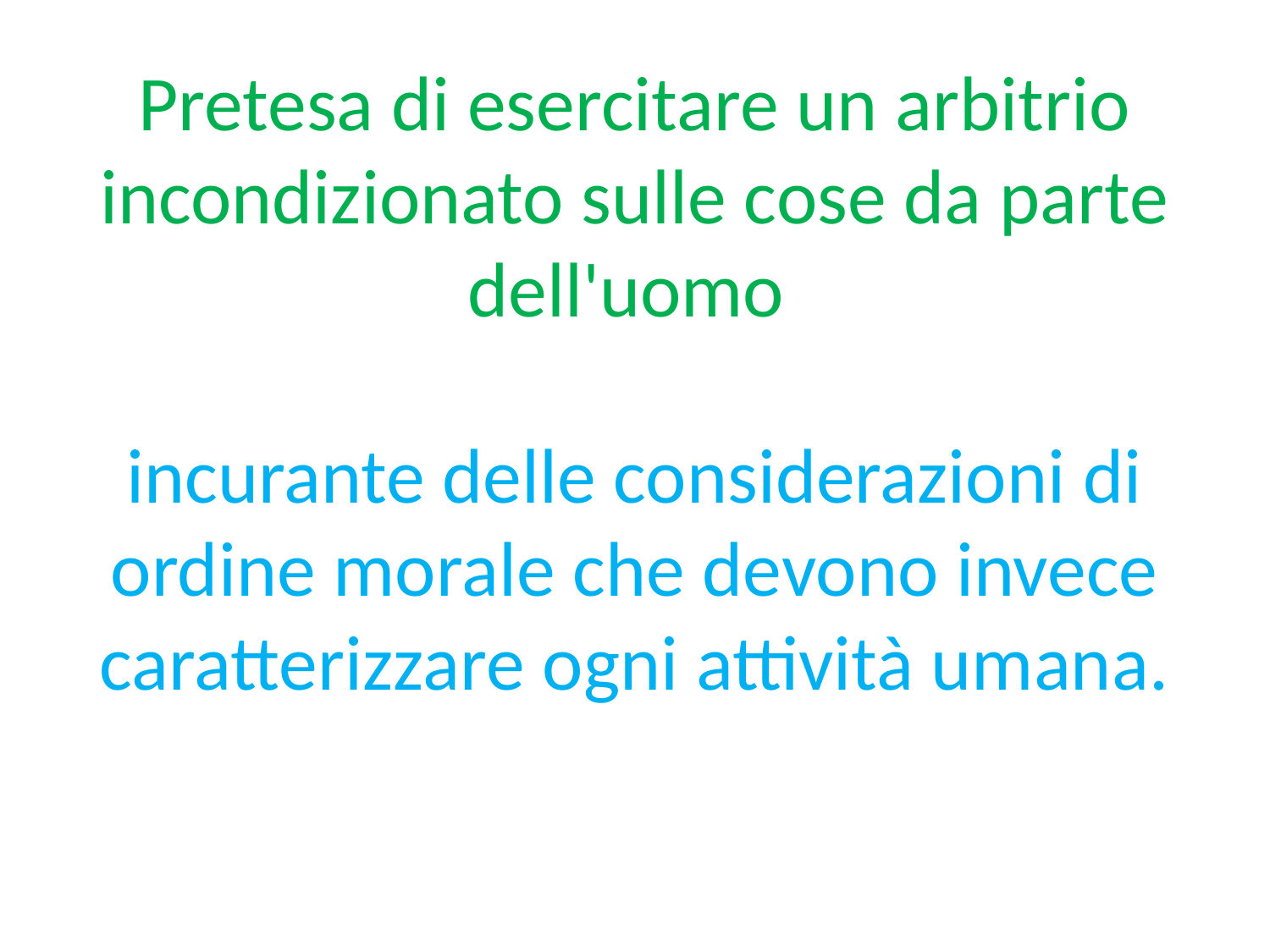

# Pretesa di esercitare un arbitrio incondizionato sulle cose da parte dell'uomo incurante delle considerazioni di ordine morale che devono invece caratterizzare ogni attività umana.